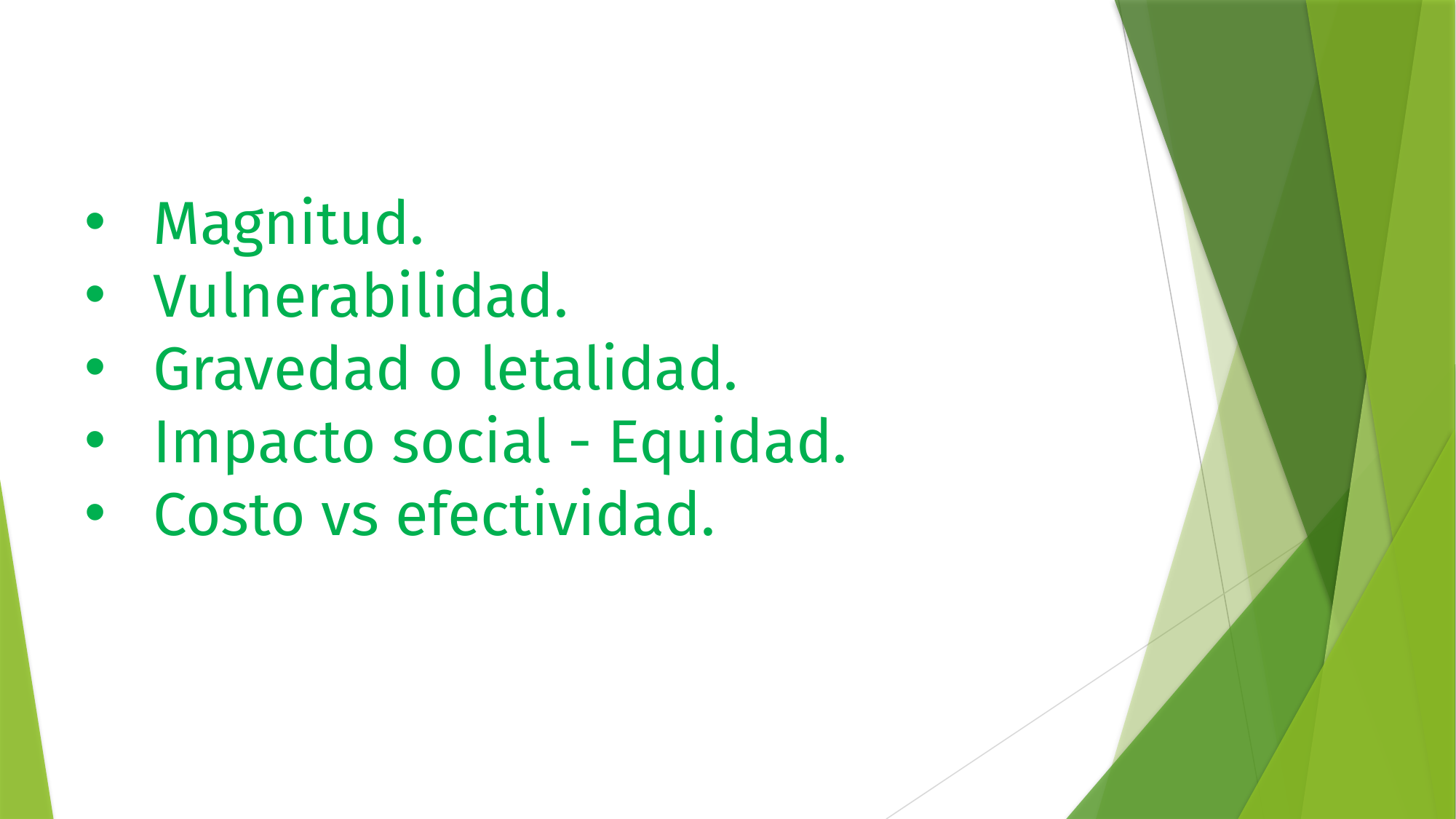

# Magnitud.
Vulnerabilidad.
Gravedad o letalidad.
Impacto social - Equidad.
Costo vs efectividad.